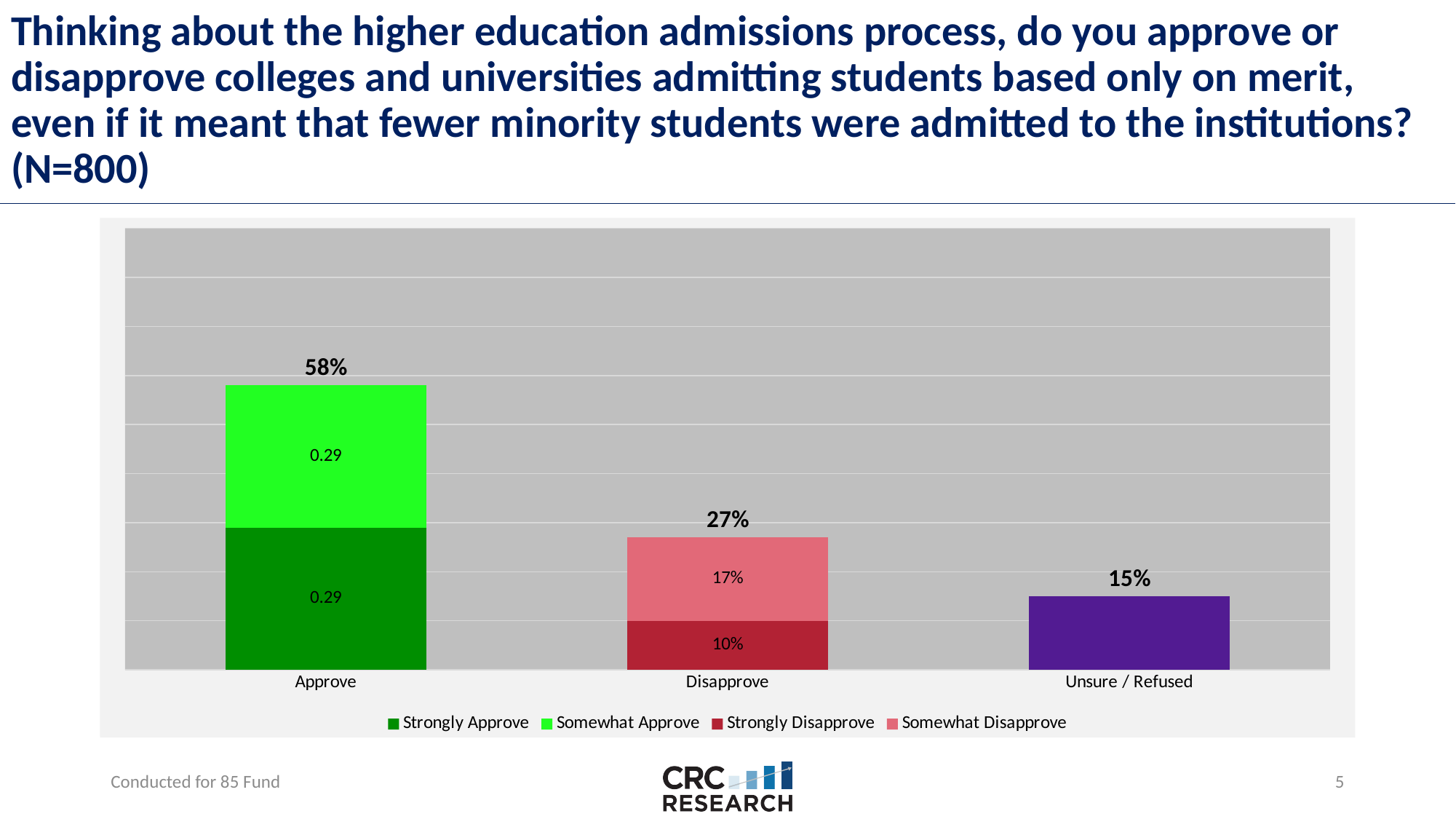

# Thinking about the higher education admissions process, do you approve or disapprove colleges and universities admitting students based only on merit, even if it meant that fewer minority students were admitted to the institutions? (N=800)

### Chart

| Category | Strongly Approve | Somewhat Approve | Strongly Disapprove | Somewhat Disapprove | Other | Total |
|---|---|---|---|---|---|---|
| Approve | 0.29 | 0.29 | None | None | None | 0.58 |
| Disapprove | None | None | 0.1 | 0.17 | None | 0.27 |
| Unsure / Refused | None | None | None | None | 0.15 | 0.15 |
Conducted for 85 Fund
5